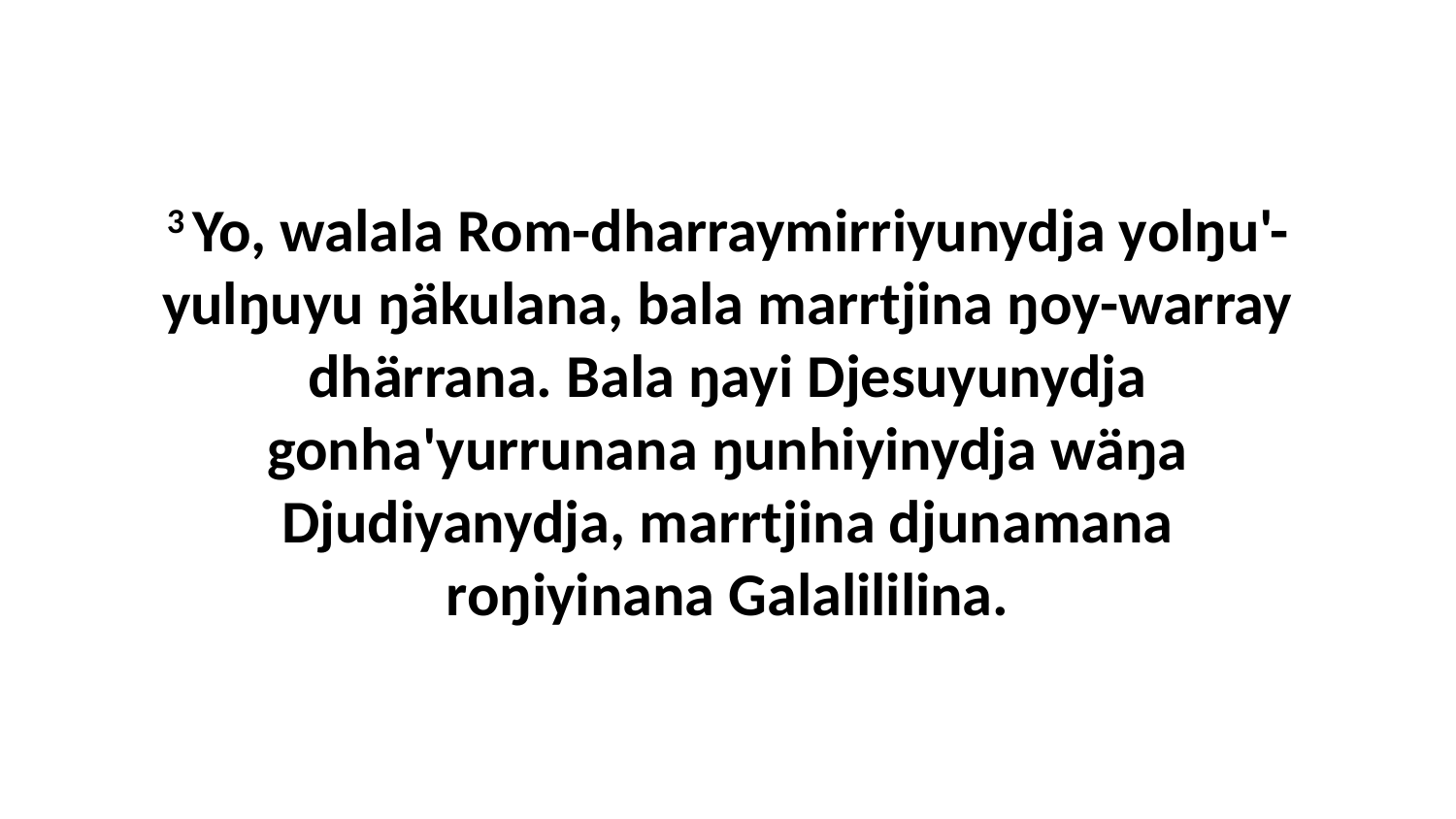

3 Yo, walala Rom-dharraymirriyunydja yolŋu'-yulŋuyu ŋäkulana, bala marrtjina ŋoy-warray dhärrana. Bala ŋayi Djesuyunydja gonha'yurrunana ŋunhiyinydja wäŋa Djudiyanydja, marrtjina djunamana roŋiyinana Galalililina.